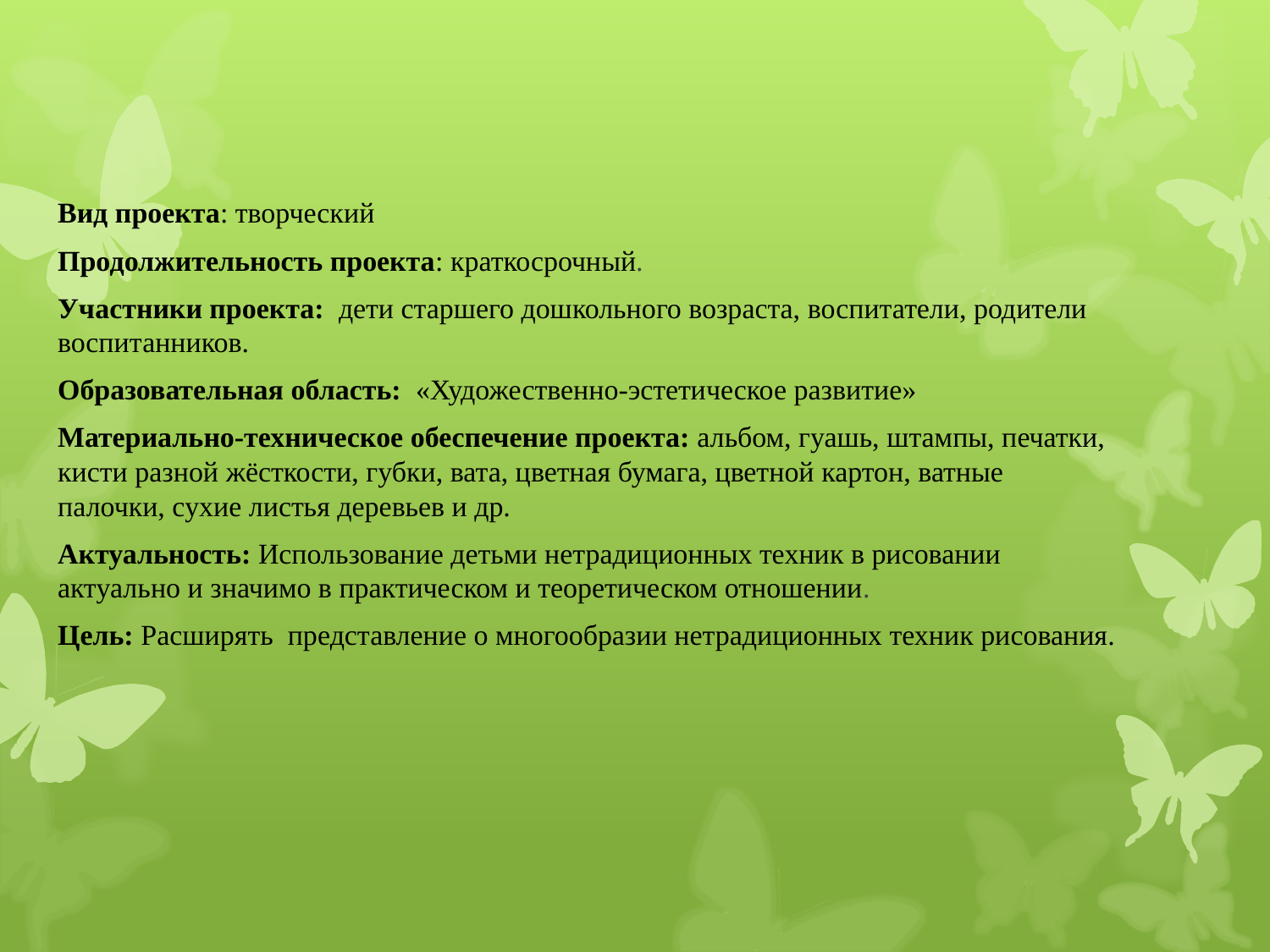

Вид проекта: творческий
Продолжительность проекта: краткосрочный.
Участники проекта:  дети старшего дошкольного возраста, воспитатели, родители воспитанников.
Образовательная область:  «Художественно-эстетическое развитие»
Материально-техническое обеспечение проекта: альбом, гуашь, штампы, печатки, кисти разной жёсткости, губки, вата, цветная бумага, цветной картон, ватные палочки, сухие листья деревьев и др.
Актуальность: Использование детьми нетрадиционных техник в рисовании актуально и значимо в практическом и теоретическом отношении.
Цель: Расширять  представление о многообразии нетрадиционных техник рисования.